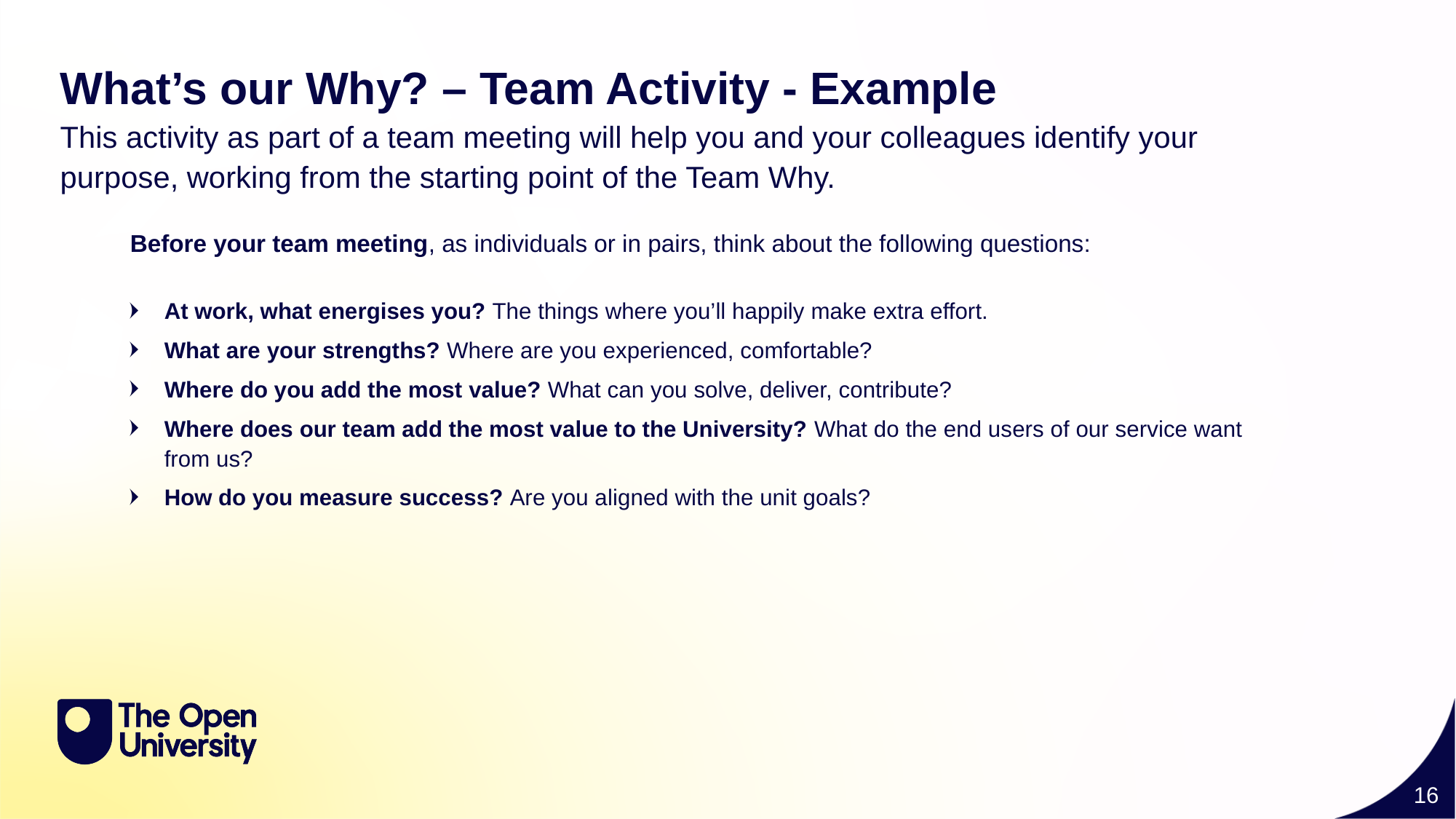

What’s our Why? – Team Activity - Example
This activity as part of a team meeting will help you and your colleagues identify your purpose, working from the starting point of the Team Why.
Before your team meeting, as individuals or in pairs, think about the following questions:

At work, what energises you? The things where you’ll happily make extra effort.
What are your strengths? Where are you experienced, comfortable?
Where do you add the most value? What can you solve, deliver, contribute?
Where does our team add the most value to the University? What do the end users of our service want from us?
How do you measure success? Are you aligned with the unit goals?